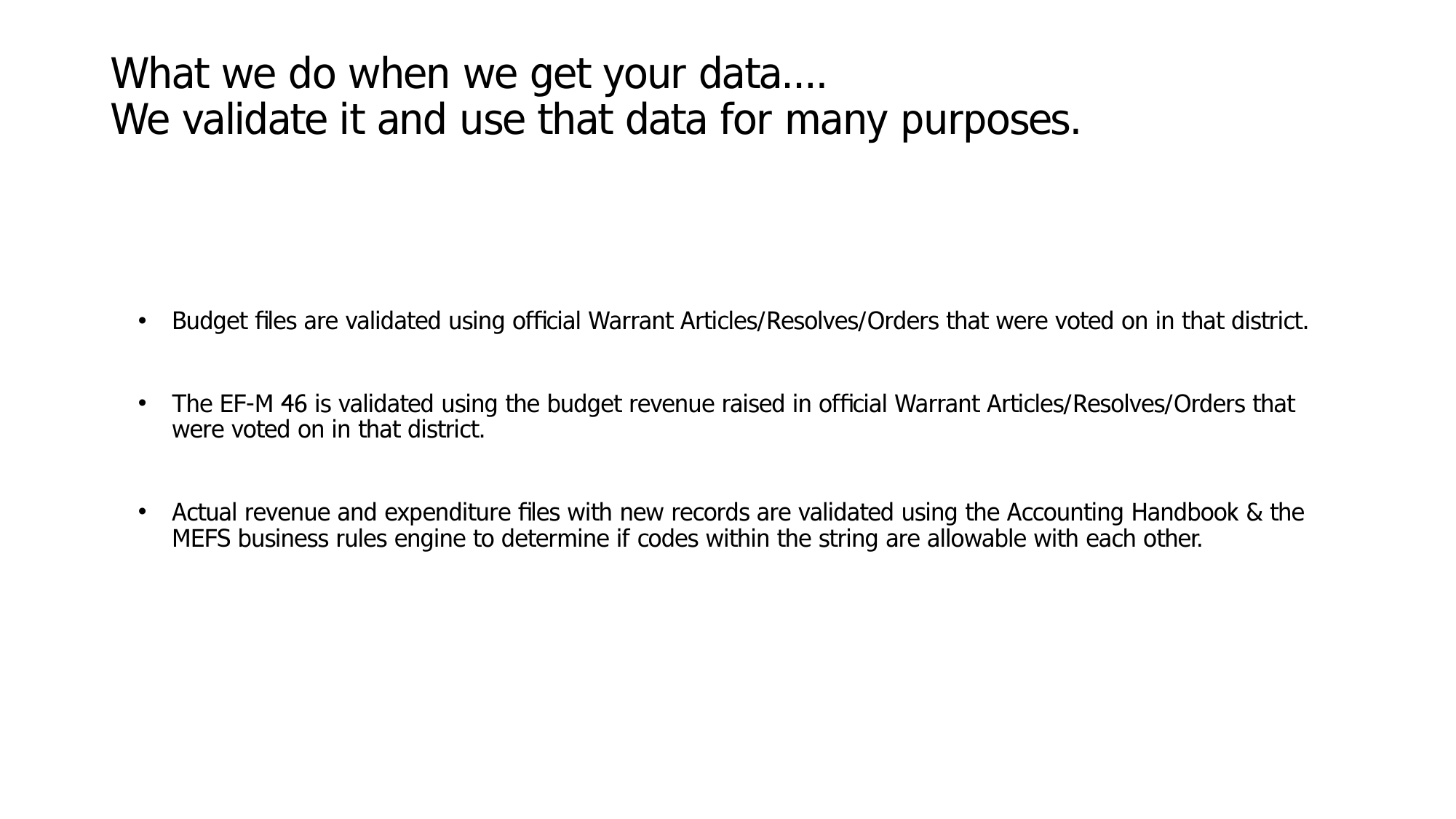

# What we do when we get your data…. We validate it and use that data for many purposes.

Budget files are validated using official Warrant Articles/Resolves/Orders that were voted on in that district.

The EF-M 46 is validated using the budget revenue raised in official Warrant Articles/Resolves/Orders that were voted on in that district.

Actual revenue and expenditure files with new records are validated using the Accounting Handbook & the MEFS business rules engine to determine if codes within the string are allowable with each other.